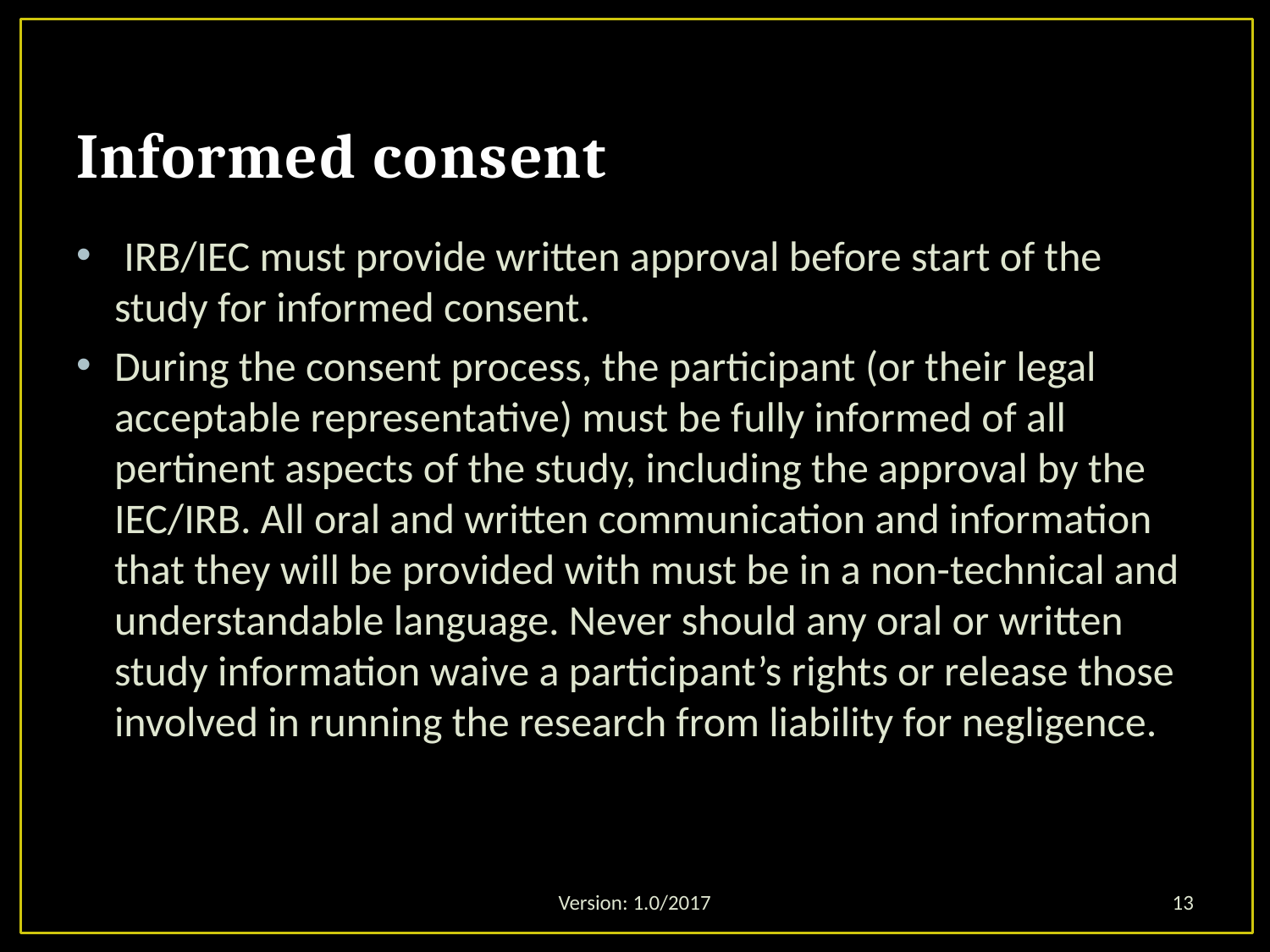

# Informed consent
 IRB/IEC must provide written approval before start of the study for informed consent.
During the consent process, the participant (or their legal acceptable representative) must be fully informed of all pertinent aspects of the study, including the approval by the IEC/IRB. All oral and written communication and information that they will be provided with must be in a non-technical and understandable language. Never should any oral or written study information waive a participant’s rights or release those involved in running the research from liability for negligence.
Version: 1.0/2017
13